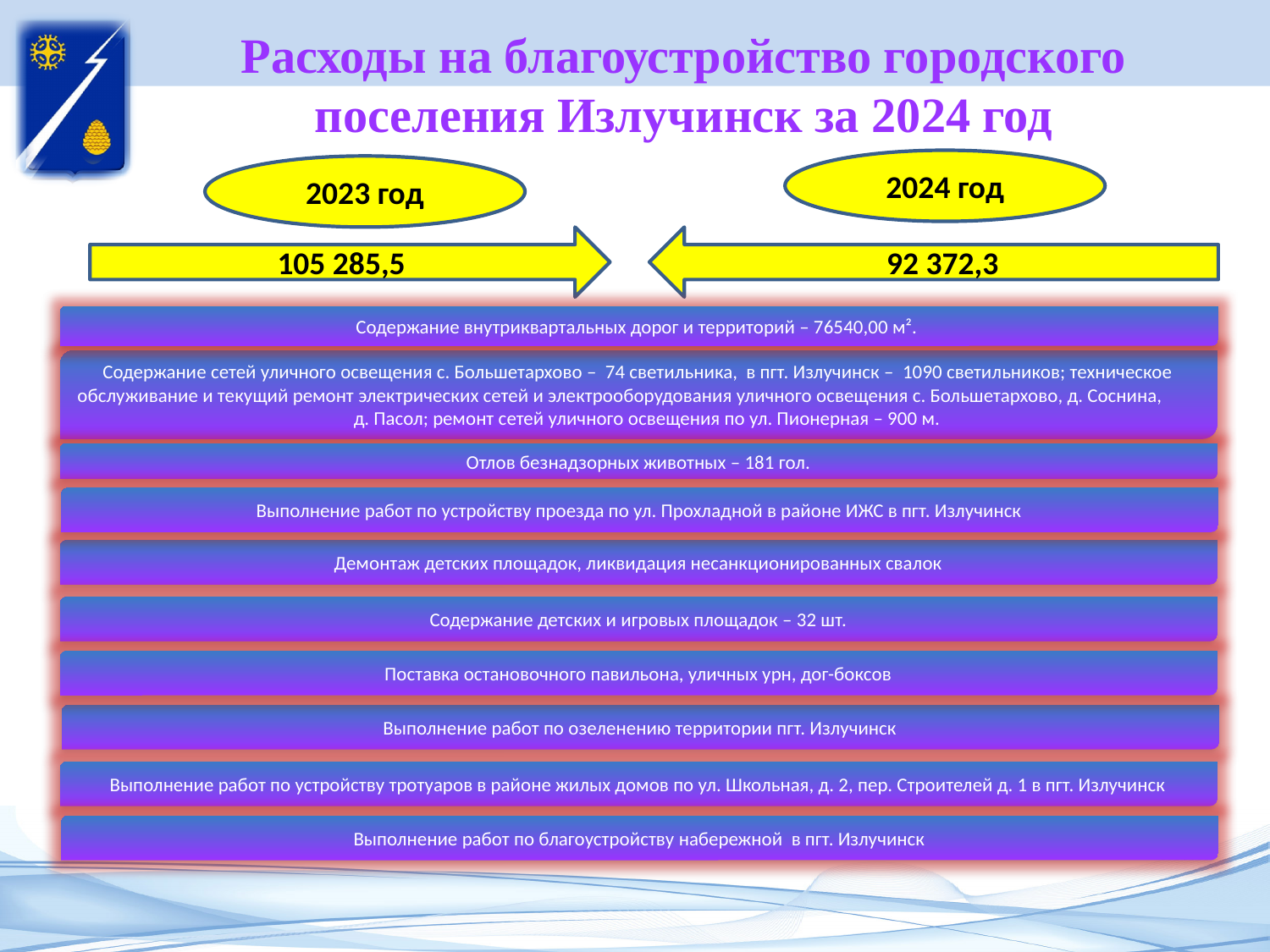

# Расходы на благоустройство городского поселения Излучинск за 2024 год
2024 год
2023 год
105 285,5
92 372,3
Содержание внутриквартальных дорог и территорий – 76540,00 м².

Содержание сетей уличного освещения с. Большетархово –  74 светильника,  в пгт. Излучинск –  1090 светильников; техническое обслуживание и текущий ремонт электрических сетей и электрооборудования уличного освещения с. Большетархово, д. Соснина,             д. Пасол; ремонт сетей уличного освещения по ул. Пионерная – 900 м.

Отлов безнадзорных животных – 181 гол.

Выполнение работ по устройству проезда по ул. Прохладной в районе ИЖС в пгт. Излучинск
Демонтаж детских площадок, ликвидация несанкционированных свалок
Содержание детских и игровых площадок – 32 шт.
Поставка остановочного павильона, уличных урн, дог-боксов
Выполнение работ по озеленению территории пгт. Излучинск
Выполнение работ по устройству тротуаров в районе жилых домов по ул. Школьная, д. 2, пер. Строителей д. 1 в пгт. Излучинск
Выполнение работ по благоустройству набережной  в пгт. Излучинск